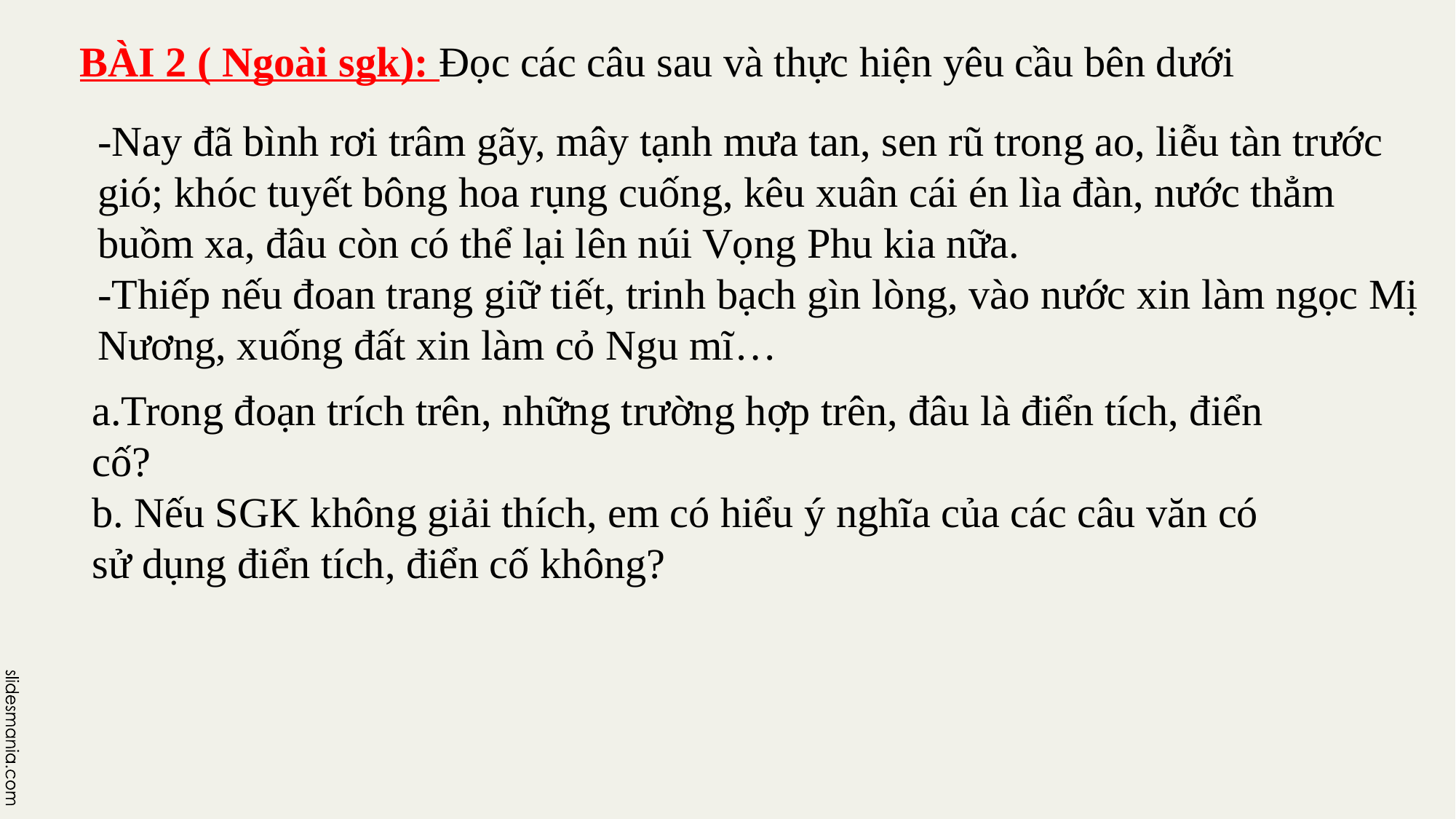

BÀI 2 ( Ngoài sgk): Đọc các câu sau và thực hiện yêu cầu bên dưới
-Nay đã bình rơi trâm gãy, mây tạnh mưa tan, sen rũ trong ao, liễu tàn trước gió; khóc tuyết bông hoa rụng cuống, kêu xuân cái én lìa đàn, nước thẳm buồm xa, đâu còn có thể lại lên núi Vọng Phu kia nữa.
-Thiếp nếu đoan trang giữ tiết, trinh bạch gìn lòng, vào nước xin làm ngọc Mị Nương, xuống đất xin làm cỏ Ngu mĩ…
a.Trong đoạn trích trên, những trường hợp trên, đâu là điển tích, điển cố?
b. Nếu SGK không giải thích, em có hiểu ý nghĩa của các câu văn có sử dụng điển tích, điển cố không?